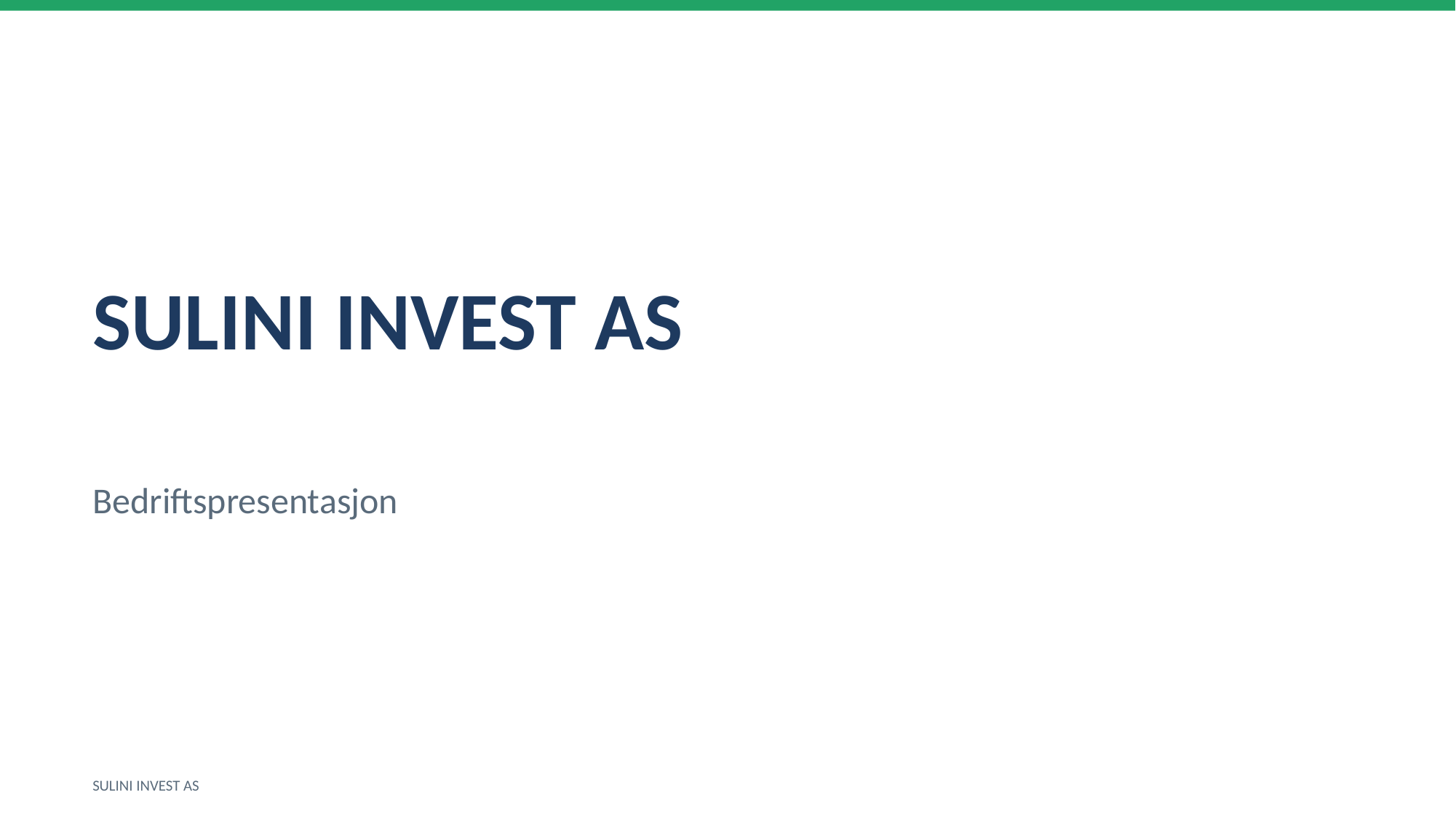

SULINI INVEST AS
Bedriftspresentasjon
SULINI INVEST AS